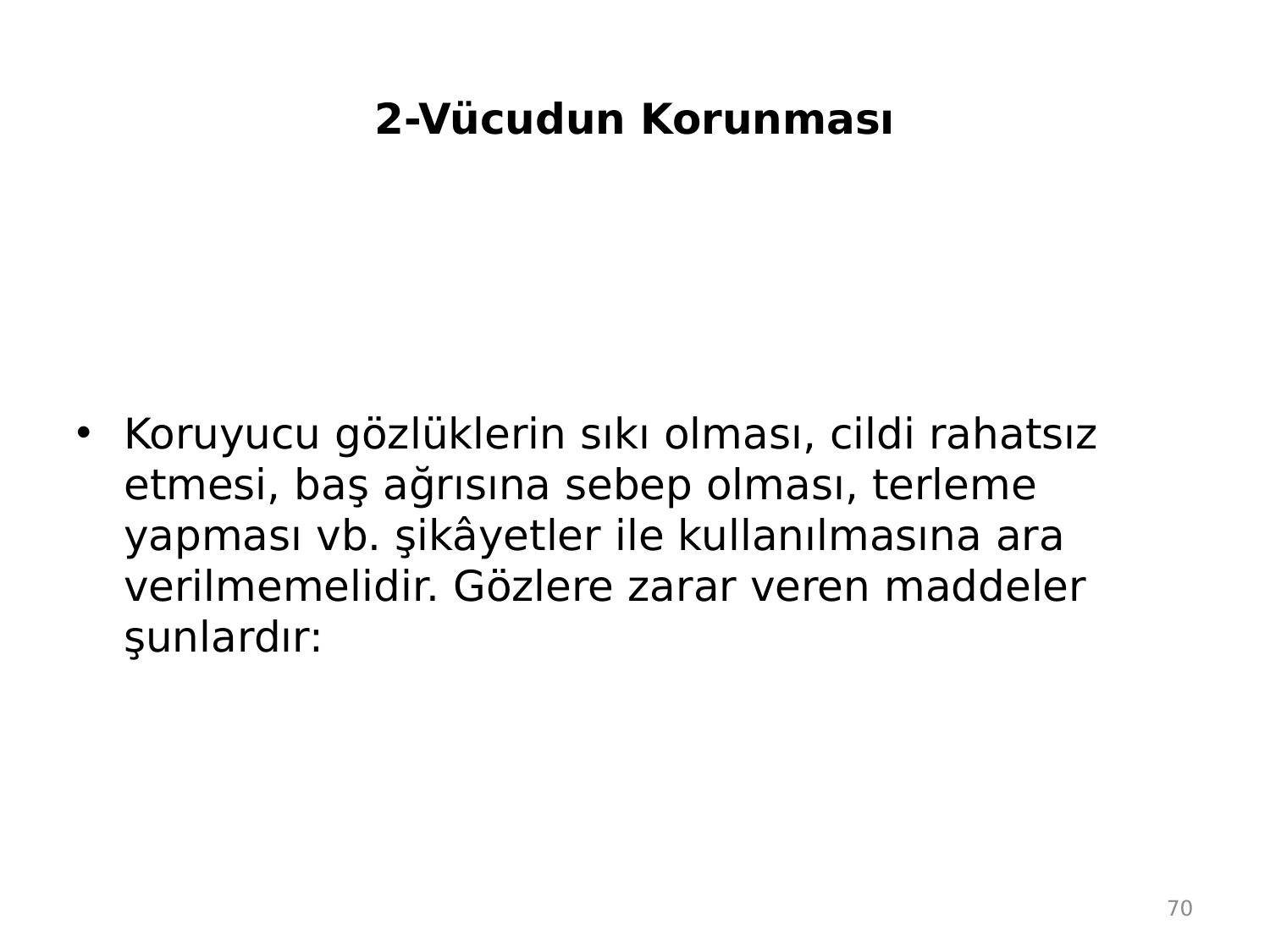

# 2-Vücudun Korunması

Koruyucu gözlüklerin sıkı olması, cildi rahatsız etmesi, baş ağrısına sebep olması, terleme yapması vb. şikâyetler ile kullanılmasına ara verilmemelidir. Gözlere zarar veren maddeler şunlardır:

70